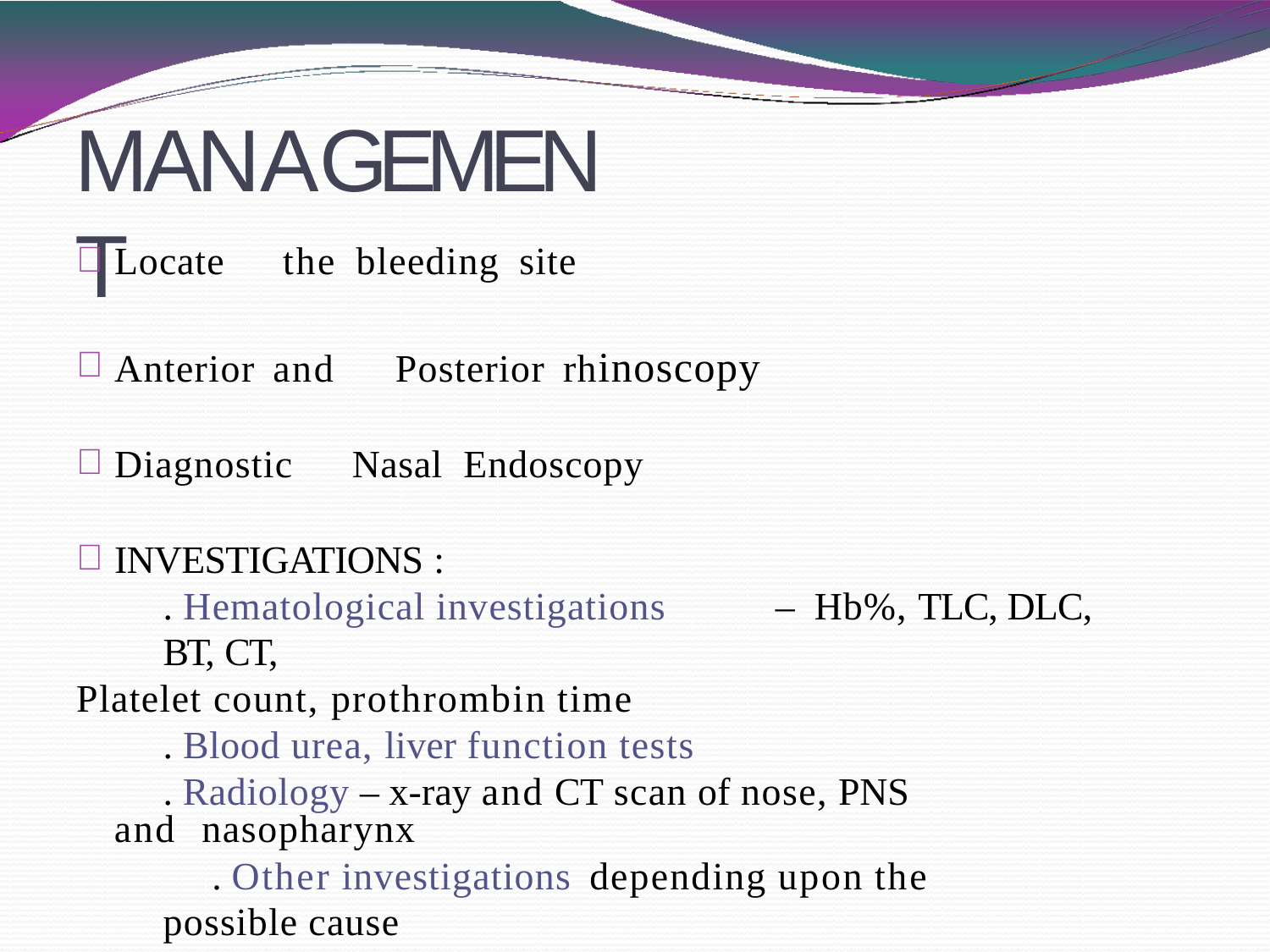

# MANAGEMENT
Locate	the	bleeding	site

Anterior and	Posterior rhinoscopy

Diagnostic	Nasal	Endoscopy

INVESTIGATIONS :
. Hematological investigations	–	Hb%, TLC, DLC, BT, CT,
Platelet count, prothrombin time
. Blood urea, liver function tests
. Radiology – x-ray and CT scan of nose, PNS and  nasopharynx
. Other investigations depending upon the possible cause